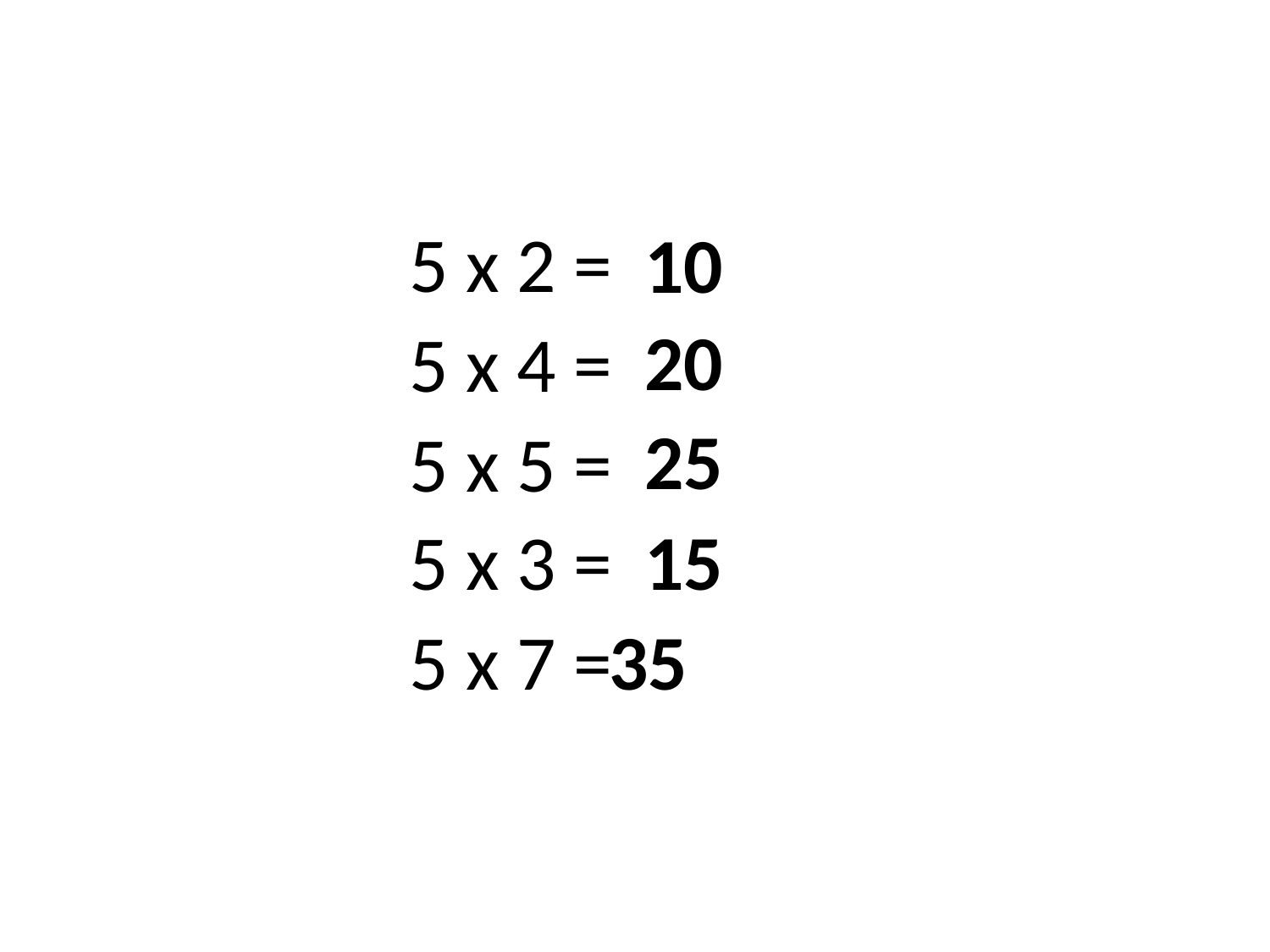

5 x 2 =
  10
  20
5 x 4 =
  25
5 x 5 =
  15
5 x 3 =
5 x 7 =
35